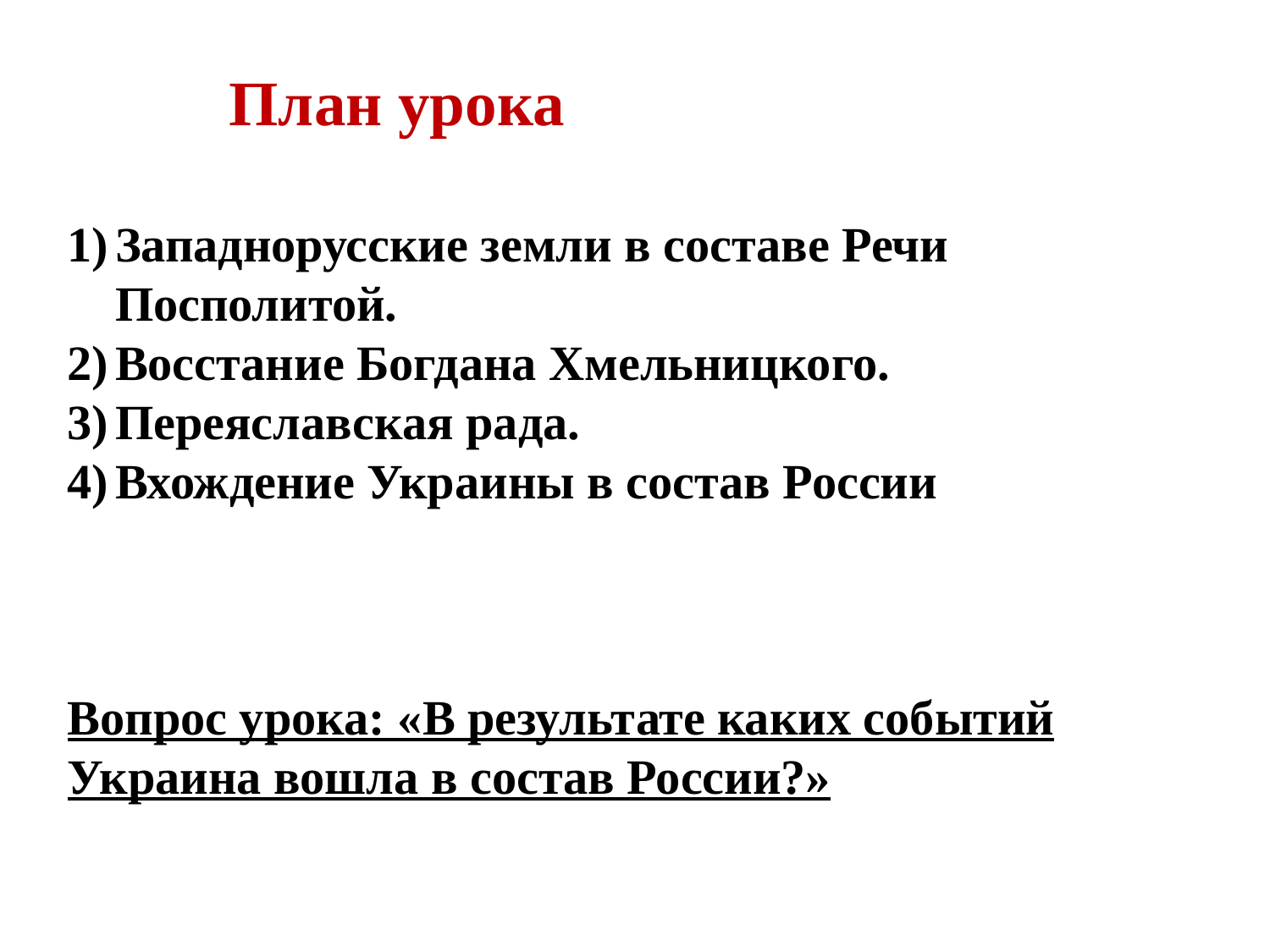

План урока
Западнорусские земли в составе Речи Посполитой.
Восстание Богдана Хмельницкого.
Переяславская рада.
Вхождение Украины в состав России

Вопрос урока: «В результате каких событий Украина вошла в состав России?»